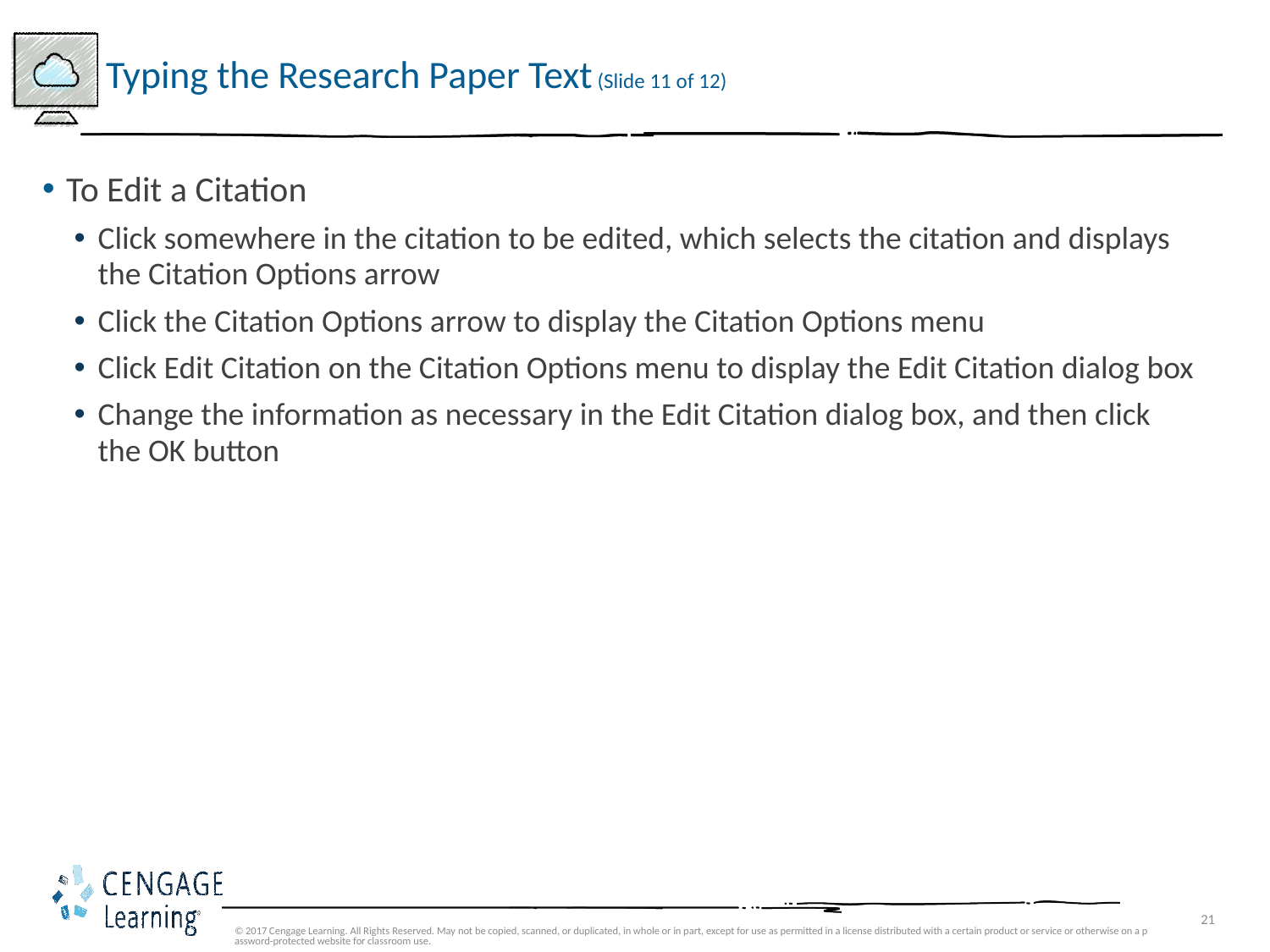

# Typing the Research Paper Text (Slide 11 of 12)
To Edit a Citation
Click somewhere in the citation to be edited, which selects the citation and displays the Citation Options arrow
Click the Citation Options arrow to display the Citation Options menu
Click Edit Citation on the Citation Options menu to display the Edit Citation dialog box
Change the information as necessary in the Edit Citation dialog box, and then click the OK button
© 2017 Cengage Learning. All Rights Reserved. May not be copied, scanned, or duplicated, in whole or in part, except for use as permitted in a license distributed with a certain product or service or otherwise on a password-protected website for classroom use.